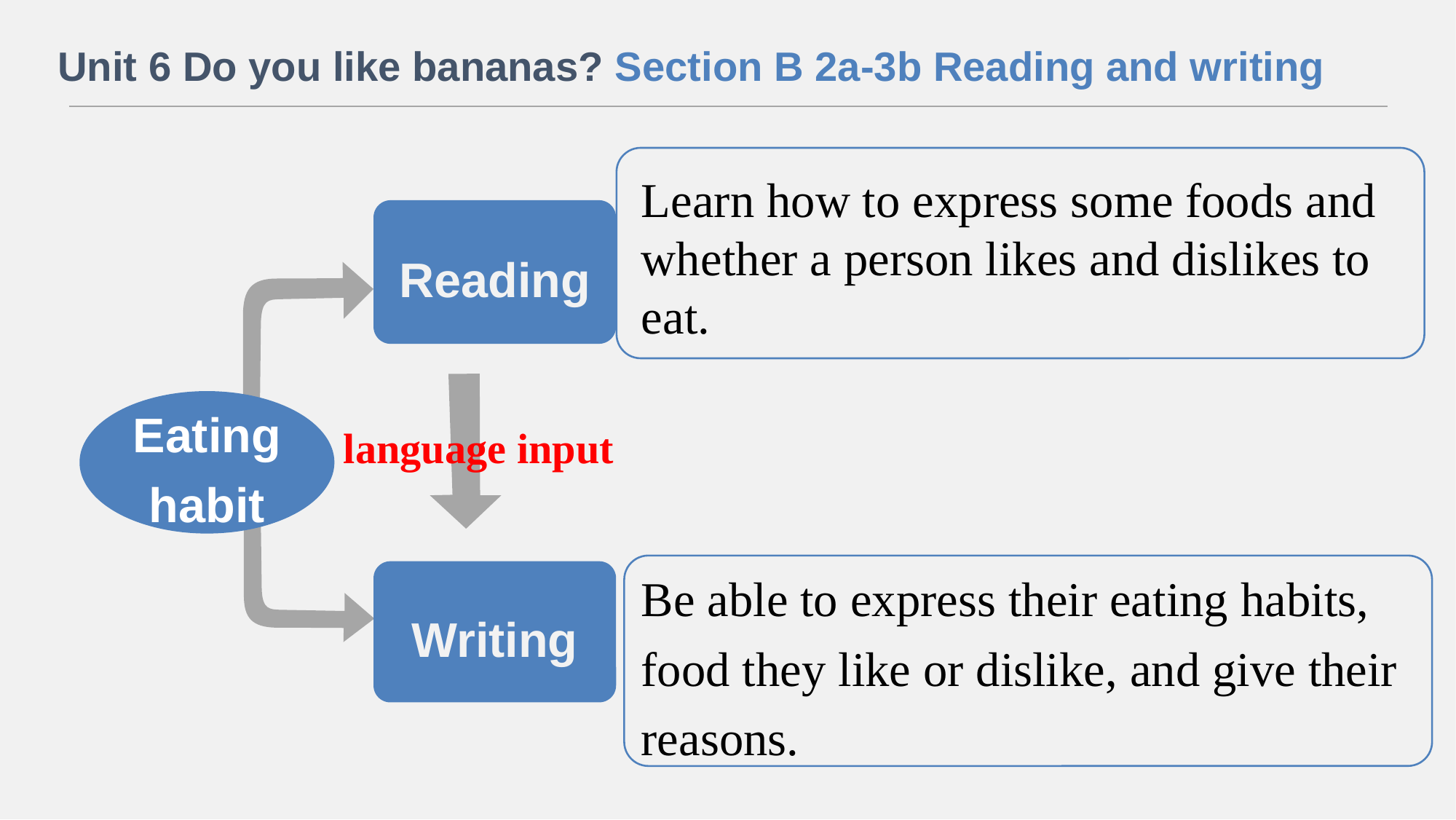

Unit 6 Do you like bananas? Section B 2a-3b Reading and writing

Learn how to express some foods and whether a person likes and dislikes to eat.
Reading

Eating habit
language input

Be able to express their eating habits, food they like or dislike, and give their reasons.
Writing